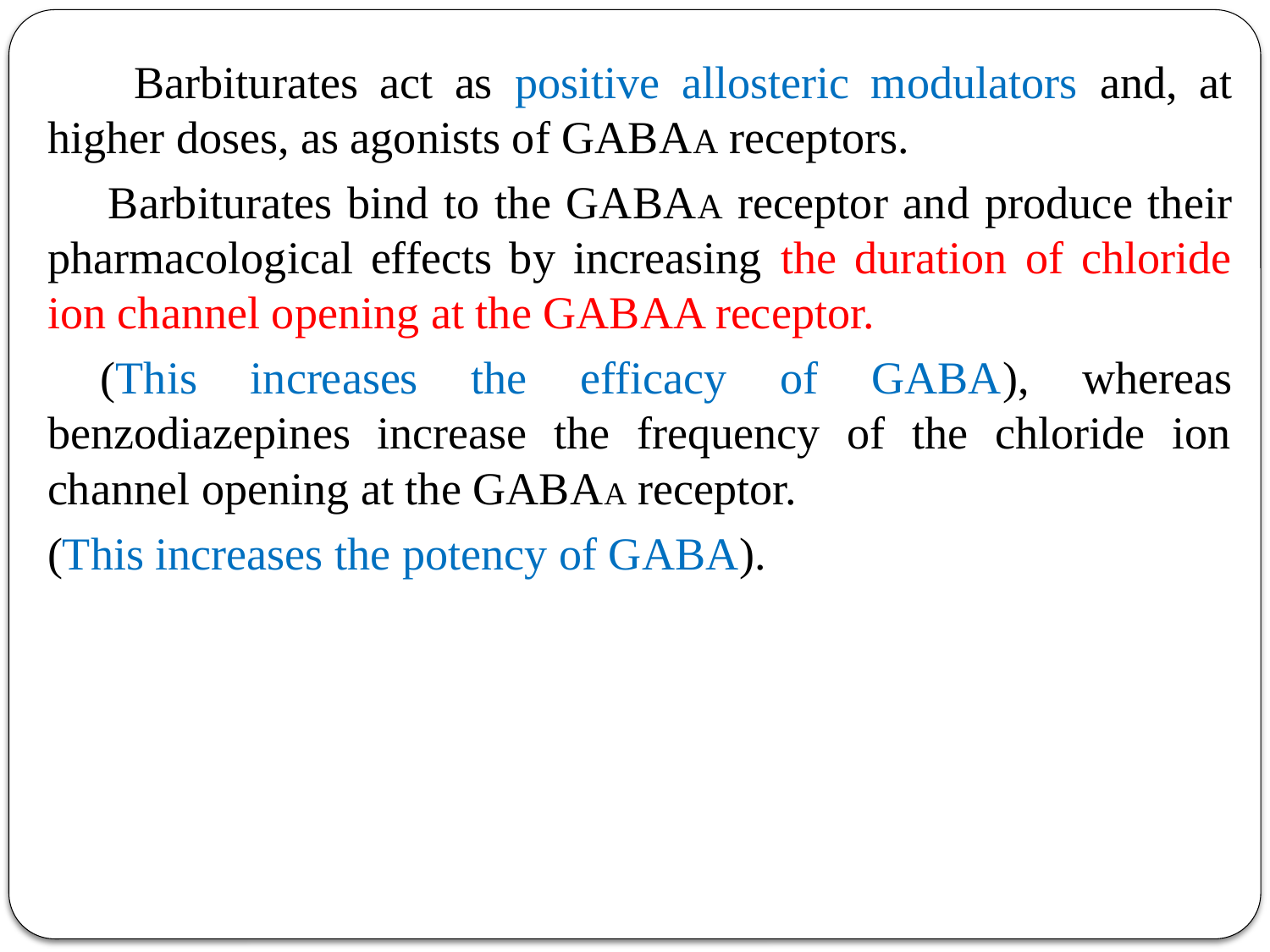

Barbiturates act as positive allosteric modulators and, at higher doses, as agonists of GABAA receptors.
    Barbiturates bind to the GABAA receptor and produce their pharmacological effects by increasing the duration of chloride ion channel opening at the GABAA receptor.
 (This increases the efficacy of GABA), whereas benzodiazepines increase the frequency of the chloride ion channel opening at the GABAA receptor.
(This increases the potency of GABA).